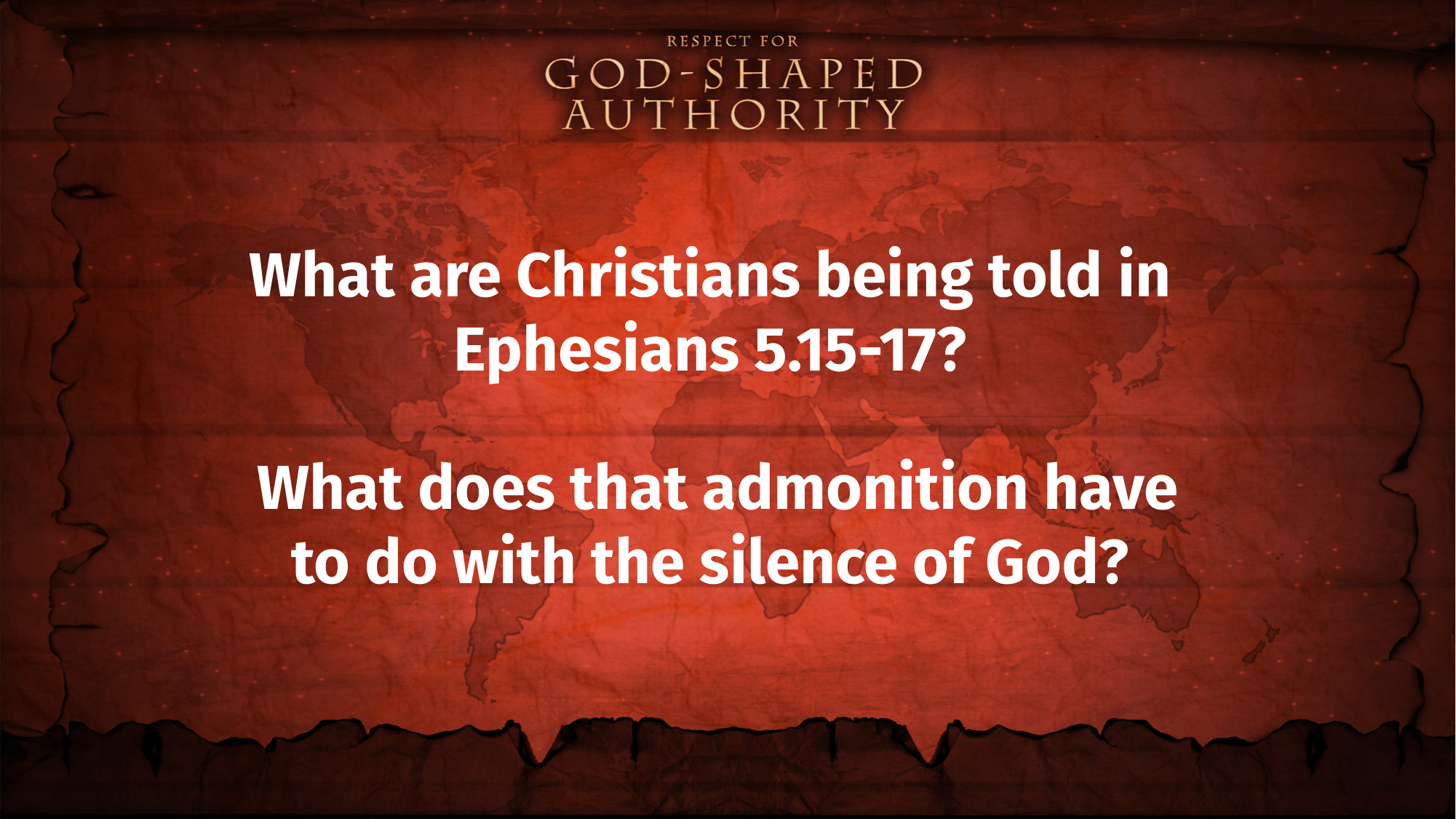

What are Christians being told in Ephesians 5.15-17?

 What does that admonition have to do with the silence of God?